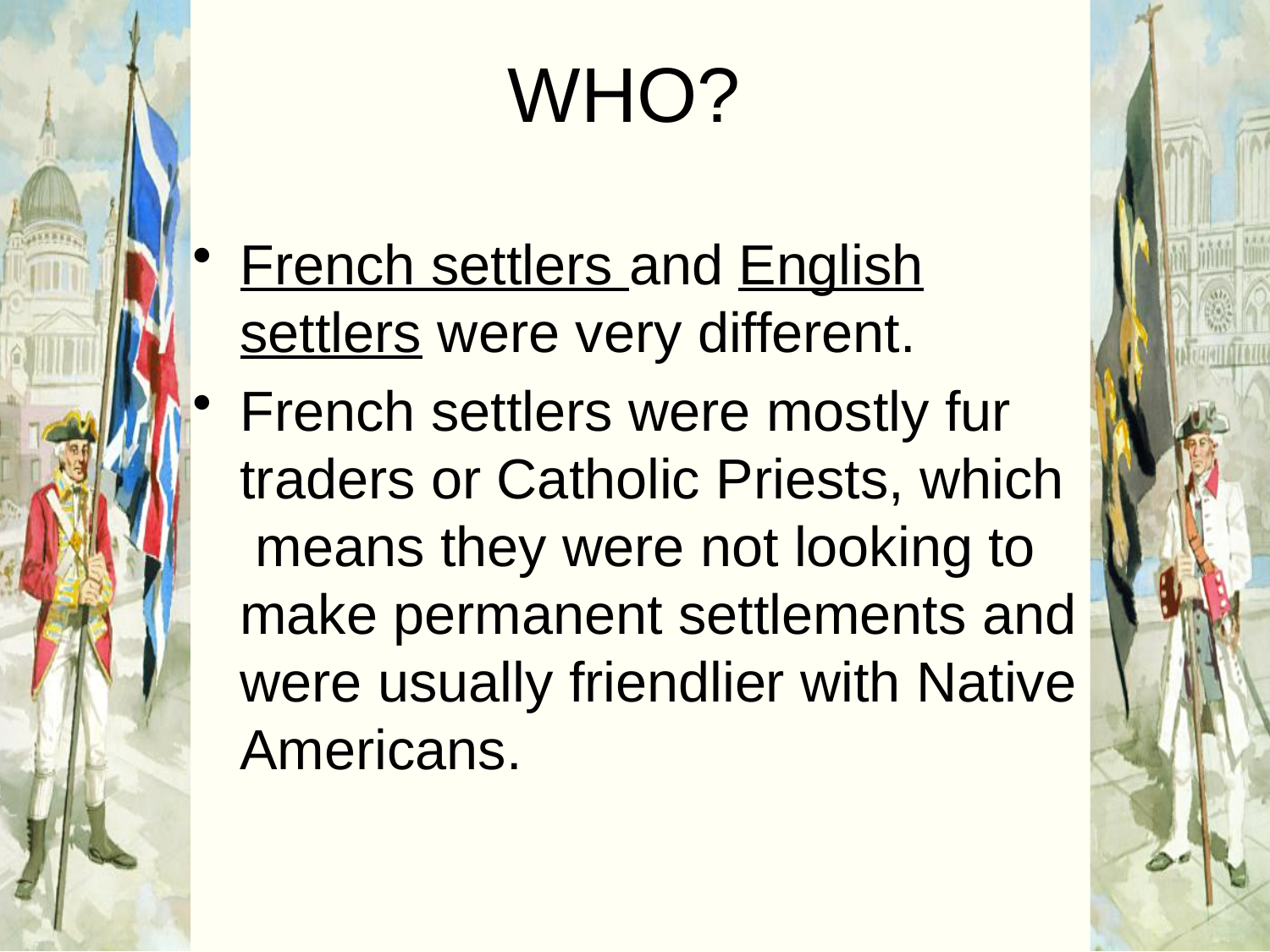

# WHO?
French settlers and English settlers were very different.
French settlers were mostly fur traders or Catholic Priests, which  means they were not looking to make permanent settlements and were usually friendlier with Native Americans.